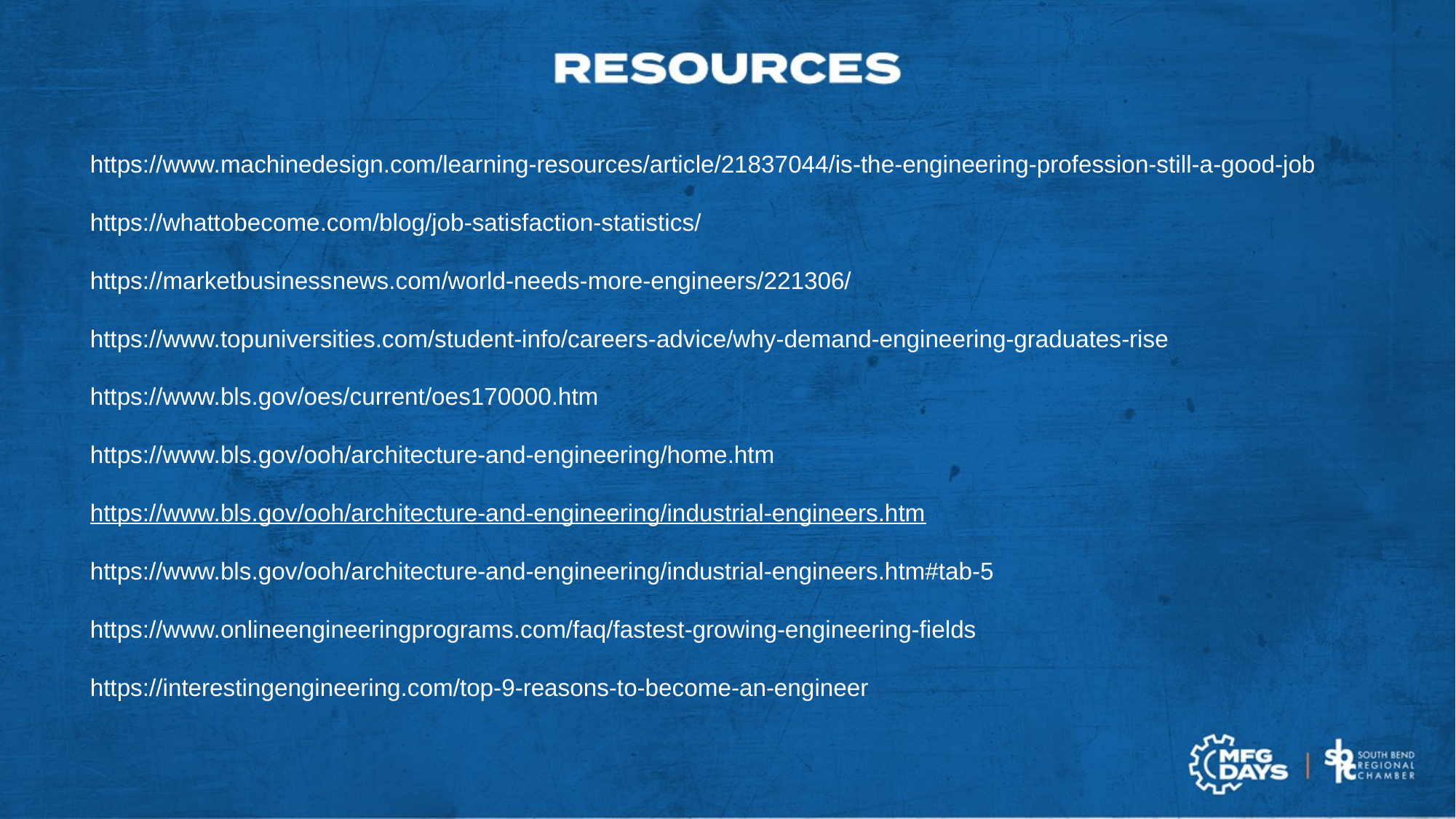

https://www.machinedesign.com/learning-resources/article/21837044/is-the-engineering-profession-still-a-good-job

https://whattobecome.com/blog/job-satisfaction-statistics/

https://marketbusinessnews.com/world-needs-more-engineers/221306/

https://www.topuniversities.com/student-info/careers-advice/why-demand-engineering-graduates-rise

https://www.bls.gov/oes/current/oes170000.htm

https://www.bls.gov/ooh/architecture-and-engineering/home.htm

https://www.bls.gov/ooh/architecture-and-engineering/industrial-engineers.htm

https://www.bls.gov/ooh/architecture-and-engineering/industrial-engineers.htm#tab-5

https://www.onlineengineeringprograms.com/faq/fastest-growing-engineering-fields

https://interestingengineering.com/top-9-reasons-to-become-an-engineer